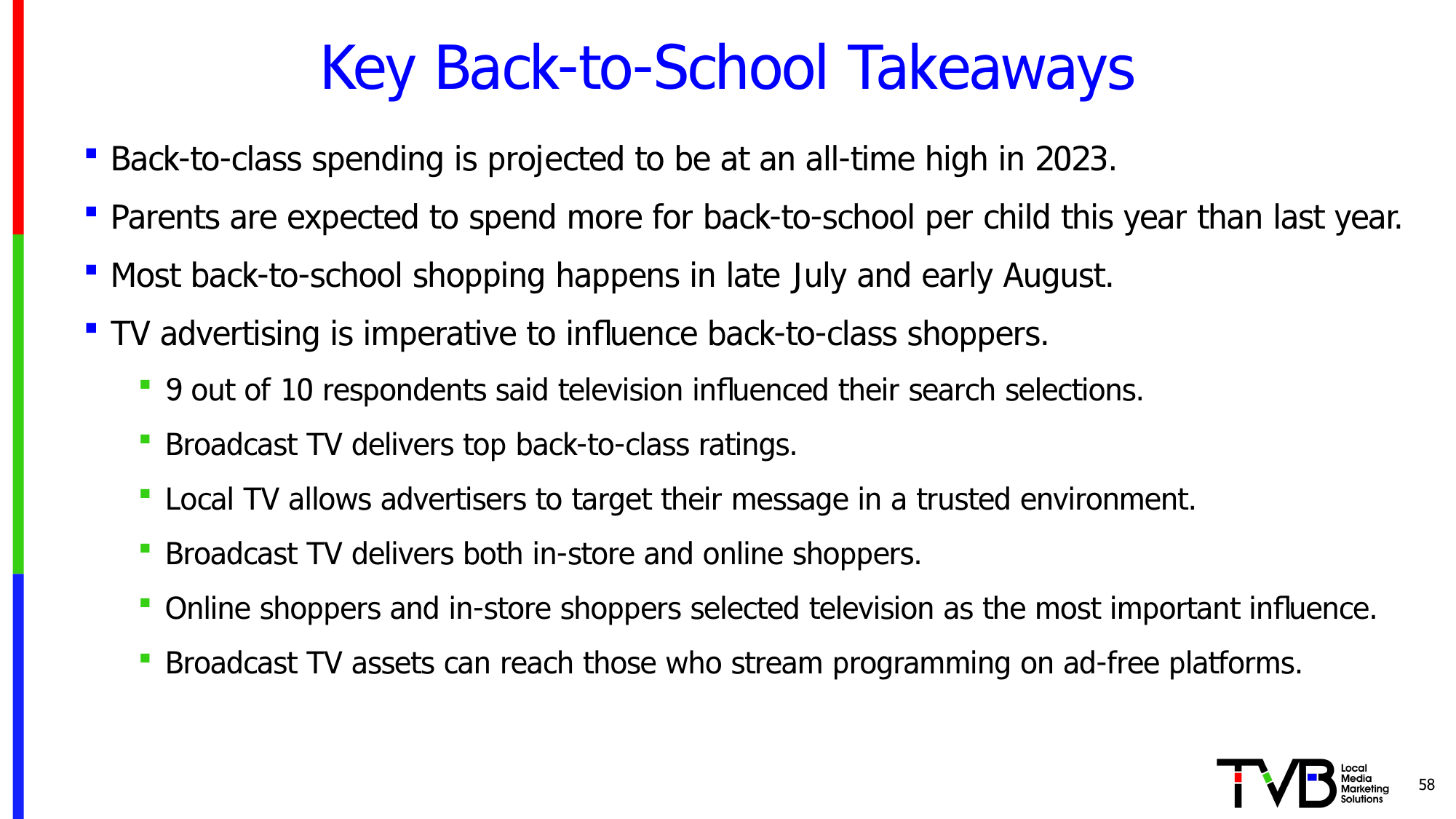

# Key Back-to-School Takeaways
Back-to-class spending is projected to be at an all-time high in 2023.
Parents are expected to spend more for back-to-school per child this year than last year.
Most back-to-school shopping happens in late July and early August.
TV advertising is imperative to influence back-to-class shoppers.
9 out of 10 respondents said television influenced their search selections.
Broadcast TV delivers top back-to-class ratings.
Local TV allows advertisers to target their message in a trusted environment.
Broadcast TV delivers both in-store and online shoppers.
Online shoppers and in-store shoppers selected television as the most important influence.
Broadcast TV assets can reach those who stream programming on ad-free platforms.

58